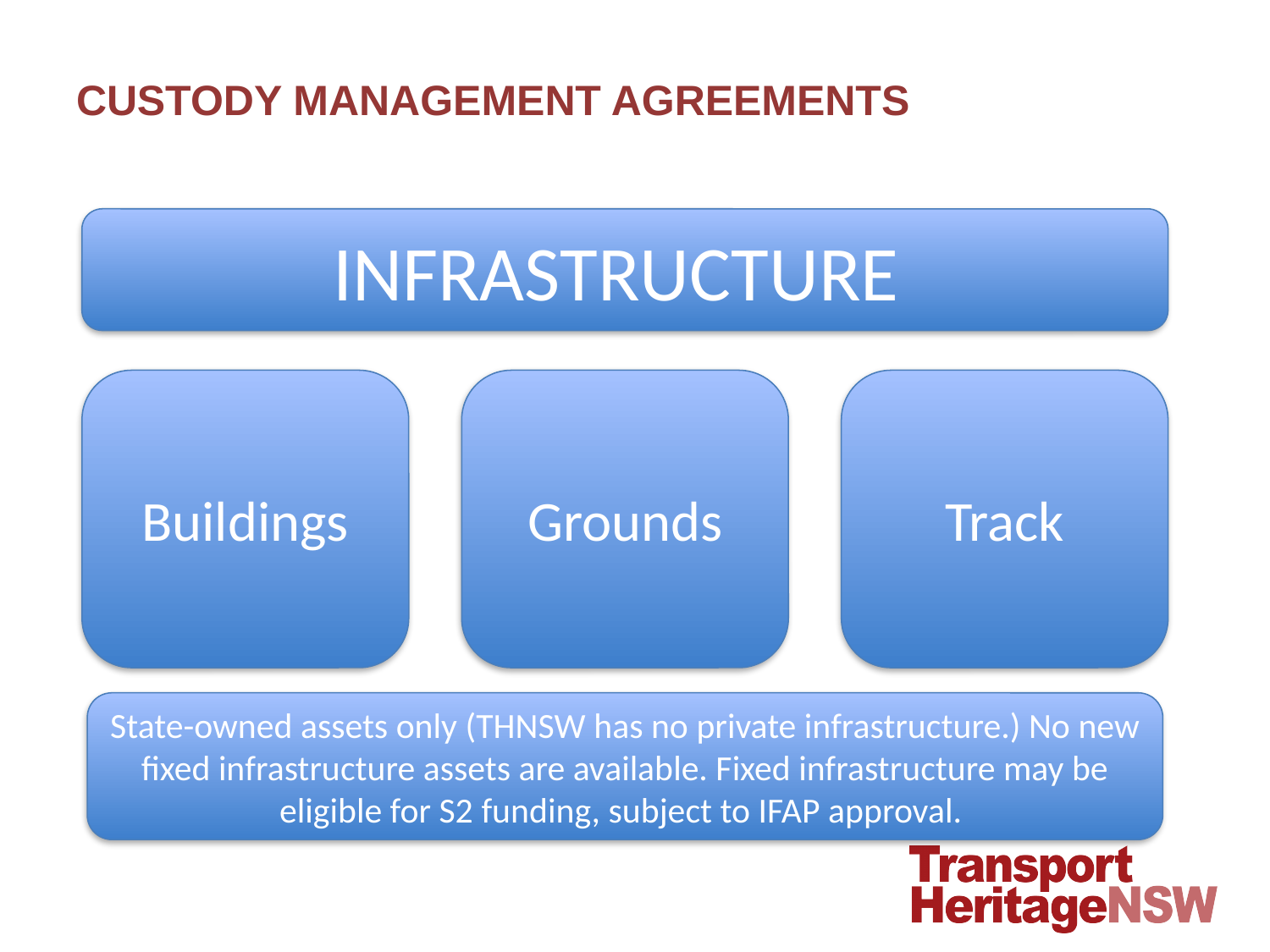

# CUSTODY MANAGEMENT AGREEMENTS
INFRASTRUCTURE
Track
Buildings
Grounds
State-owned assets only (THNSW has no private infrastructure.) No new fixed infrastructure assets are available. Fixed infrastructure may be eligible for S2 funding, subject to IFAP approval.